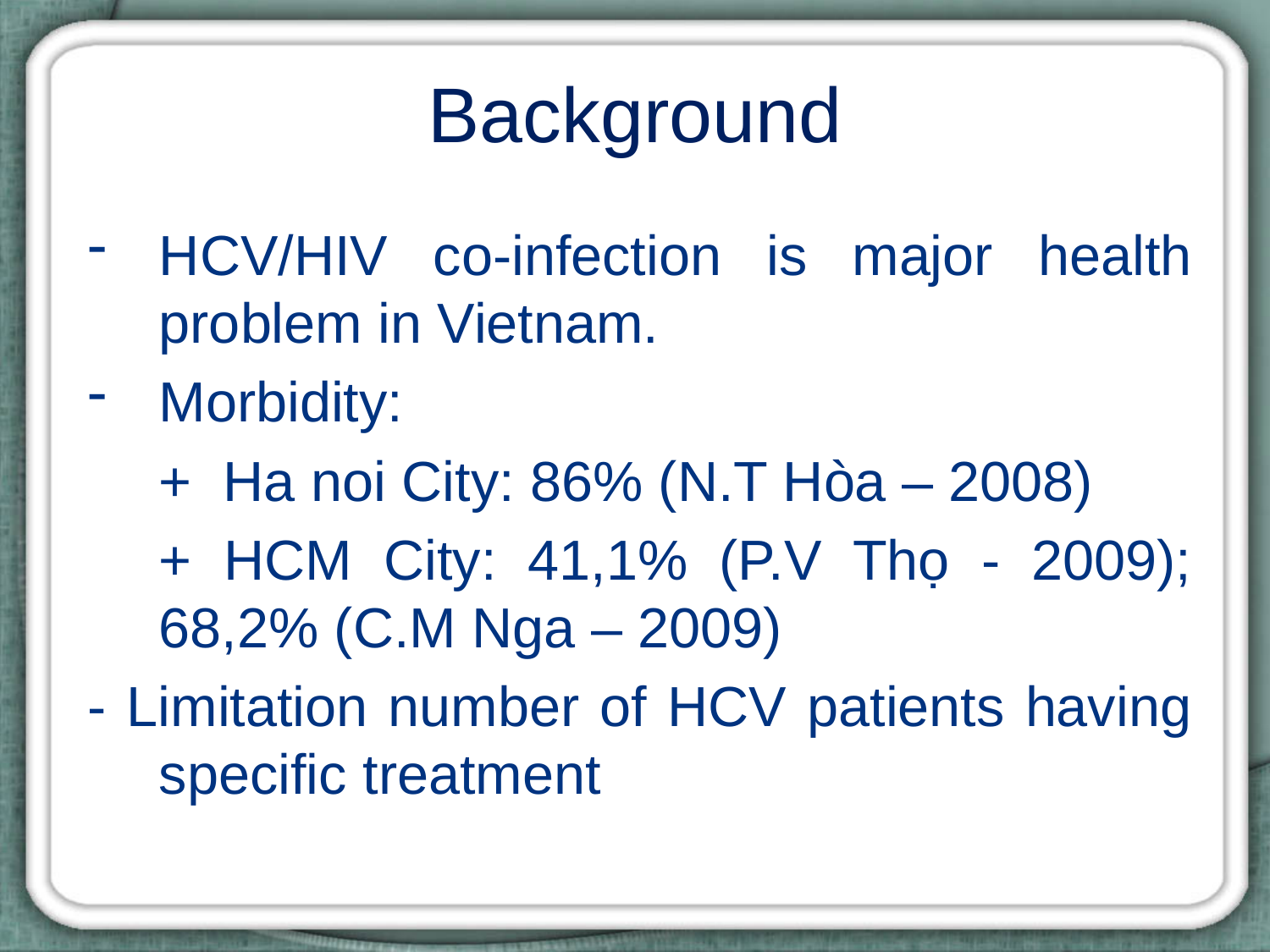

# Background
HCV/HIV co-infection is major health problem in Vietnam.
Morbidity:
	+  Ha noi City: 86% (N.T Hòa – 2008)
	+ HCM City: 41,1% (P.V Thọ - 2009); 68,2% (C.M Nga – 2009)
- Limitation number of HCV patients having specific treatment